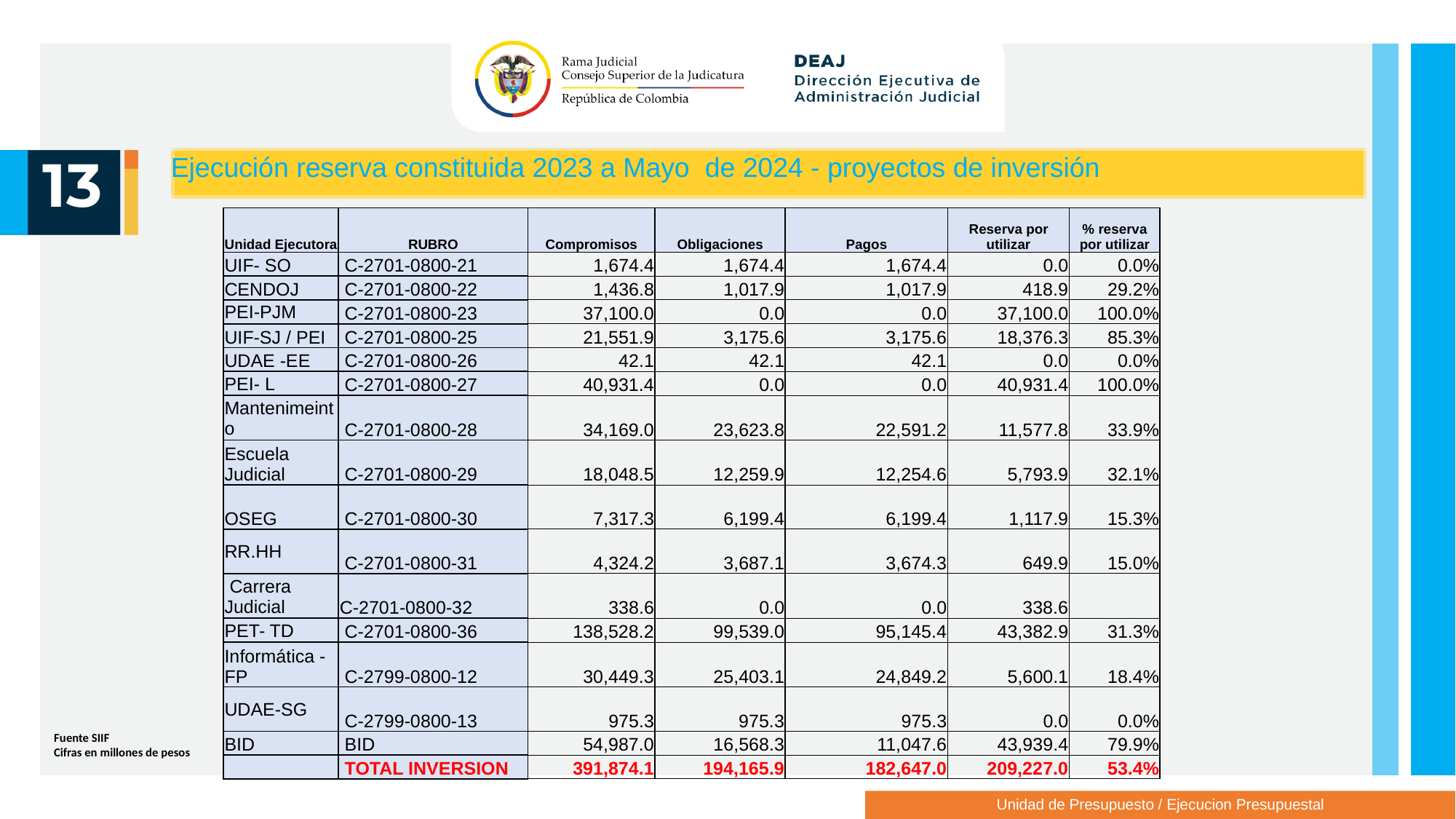

13
Ejecución reserva constituida 2023 a Mayo  de 2024 - proyectos de inversión
| Unidad Ejecutora | RUBRO | Compromisos | Obligaciones | Pagos | Reserva por utilizar | % reserva por utilizar |
| --- | --- | --- | --- | --- | --- | --- |
| UIF- SO | C-2701-0800-21 | 1,674.4 | 1,674.4 | 1,674.4 | 0.0 | 0.0% |
| CENDOJ | C-2701-0800-22 | 1,436.8 | 1,017.9 | 1,017.9 | 418.9 | 29.2% |
| PEI-PJM | C-2701-0800-23 | 37,100.0 | 0.0 | 0.0 | 37,100.0 | 100.0% |
| UIF-SJ / PEI | C-2701-0800-25 | 21,551.9 | 3,175.6 | 3,175.6 | 18,376.3 | 85.3% |
| UDAE -EE | C-2701-0800-26 | 42.1 | 42.1 | 42.1 | 0.0 | 0.0% |
| PEI- L | C-2701-0800-27 | 40,931.4 | 0.0 | 0.0 | 40,931.4 | 100.0% |
| Mantenimeinto | C-2701-0800-28 | 34,169.0 | 23,623.8 | 22,591.2 | 11,577.8 | 33.9% |
| Escuela Judicial | C-2701-0800-29 | 18,048.5 | 12,259.9 | 12,254.6 | 5,793.9 | 32.1% |
| OSEG | C-2701-0800-30 | 7,317.3 | 6,199.4 | 6,199.4 | 1,117.9 | 15.3% |
| RR.HH | C-2701-0800-31 | 4,324.2 | 3,687.1 | 3,674.3 | 649.9 | 15.0% |
| Carrera Judicial | C-2701-0800-32 | 338.6 | 0.0 | 0.0 | 338.6 |  |
| PET- TD | C-2701-0800-36 | 138,528.2 | 99,539.0 | 95,145.4 | 43,382.9 | 31.3% |
| Informática -FP | C-2799-0800-12 | 30,449.3 | 25,403.1 | 24,849.2 | 5,600.1 | 18.4% |
| UDAE-SG | C-2799-0800-13 | 975.3 | 975.3 | 975.3 | 0.0 | 0.0% |
| BID | BID | 54,987.0 | 16,568.3 | 11,047.6 | 43,939.4 | 79.9% |
|  | TOTAL INVERSION | 391,874.1 | 194,165.9 | 182,647.0 | 209,227.0 | 53.4% |
Fuente SIIF
Cifras en millones de pesos

Unidad de Presupuesto / Ejecucion Presupuestal